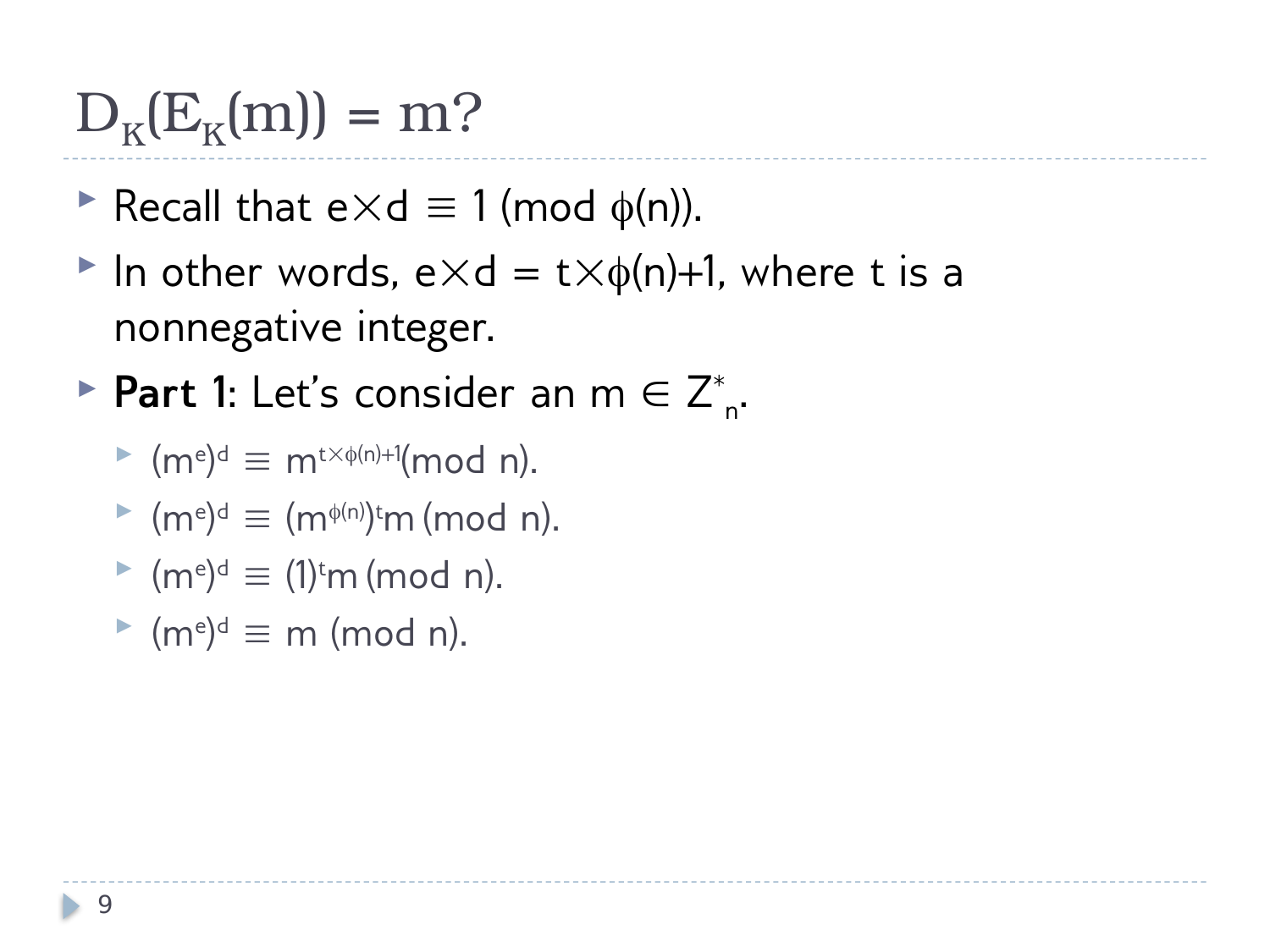

# DK(EK(m)) = m?
Recall that e×d ≡ 1 (mod φ(n)).
In other words, e×d = t×φ(n)+1, where t is a nonnegative integer.
Part 1: Let’s consider an m ∈ Z*n.
(me)d ≡ mt×φ(n)+1(mod n).
(me)d ≡ (mφ(n))tm (mod n).
(me)d ≡ (1)tm (mod n).
(me)d ≡ m (mod n).
9